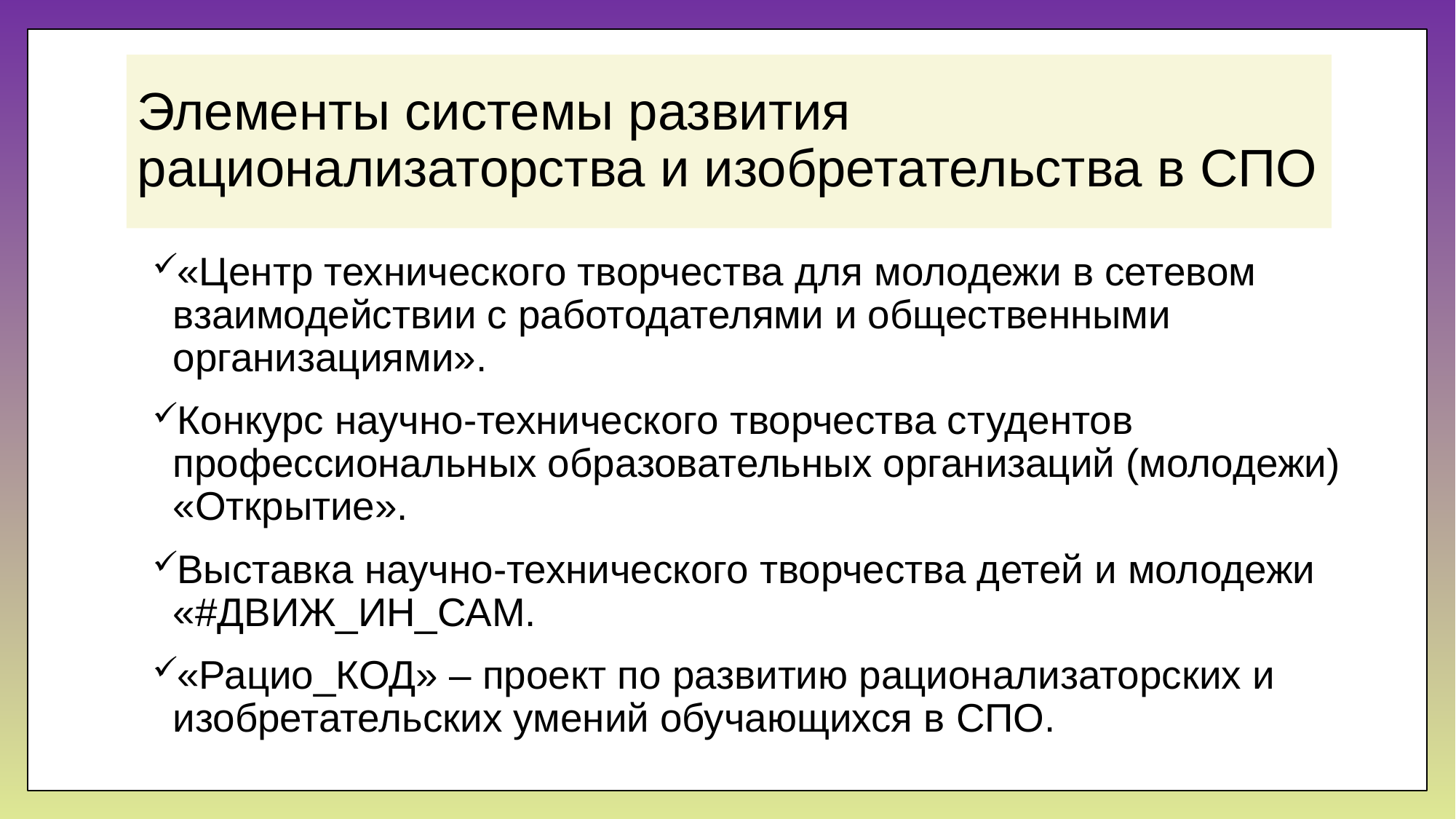

# Элементы системы развития рационализаторства и изобретательства в СПО
«Центр технического творчества для молодежи в сетевом взаимодействии с работодателями и общественными организациями».
Конкурс научно-технического творчества студентов профессиональных образовательных организаций (молодежи) «Открытие».
Выставка научно-технического творчества детей и молодежи «#ДВИЖ_ИН_САМ.
«Рацио_КОД» – проект по развитию рационализаторских и изобретательских умений обучающихся в СПО.